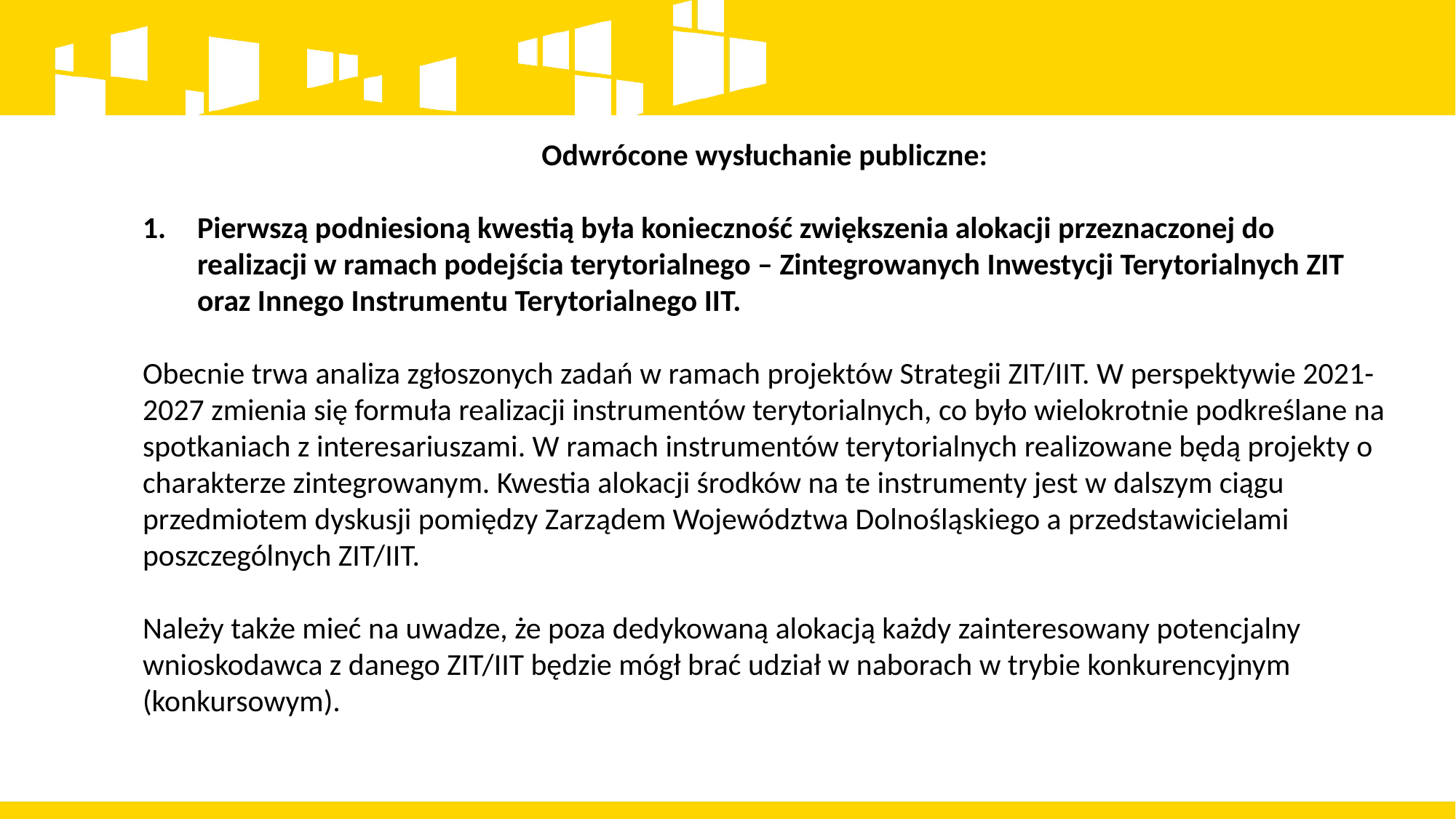

Odwrócone wysłuchanie publiczne:

Pierwszą podniesioną kwestią była konieczność zwiększenia alokacji przeznaczonej do realizacji w ramach podejścia terytorialnego – Zintegrowanych Inwestycji Terytorialnych ZIT oraz Innego Instrumentu Terytorialnego IIT.

Obecnie trwa analiza zgłoszonych zadań w ramach projektów Strategii ZIT/IIT. W perspektywie 2021-2027 zmienia się formuła realizacji instrumentów terytorialnych, co było wielokrotnie podkreślane na spotkaniach z interesariuszami. W ramach instrumentów terytorialnych realizowane będą projekty o charakterze zintegrowanym. Kwestia alokacji środków na te instrumenty jest w dalszym ciągu przedmiotem dyskusji pomiędzy Zarządem Województwa Dolnośląskiego a przedstawicielami poszczególnych ZIT/IIT.

Należy także mieć na uwadze, że poza dedykowaną alokacją każdy zainteresowany potencjalny wnioskodawca z danego ZIT/IIT będzie mógł brać udział w naborach w trybie konkurencyjnym (konkursowym).